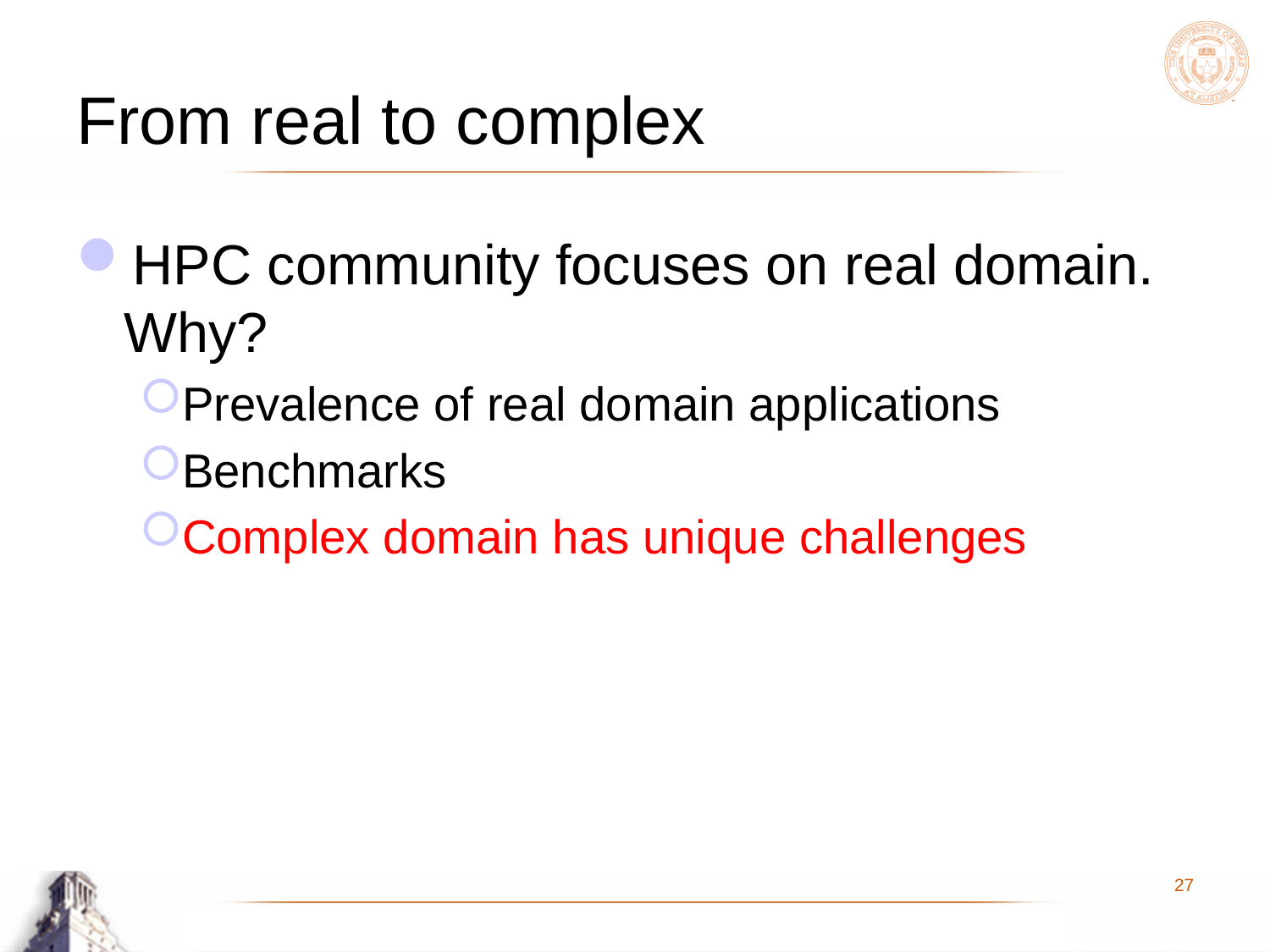

# From real to complex
HPC community focuses on real domain. Why?
Prevalence of real domain applications
Benchmarks
Complex domain has unique challenges

27